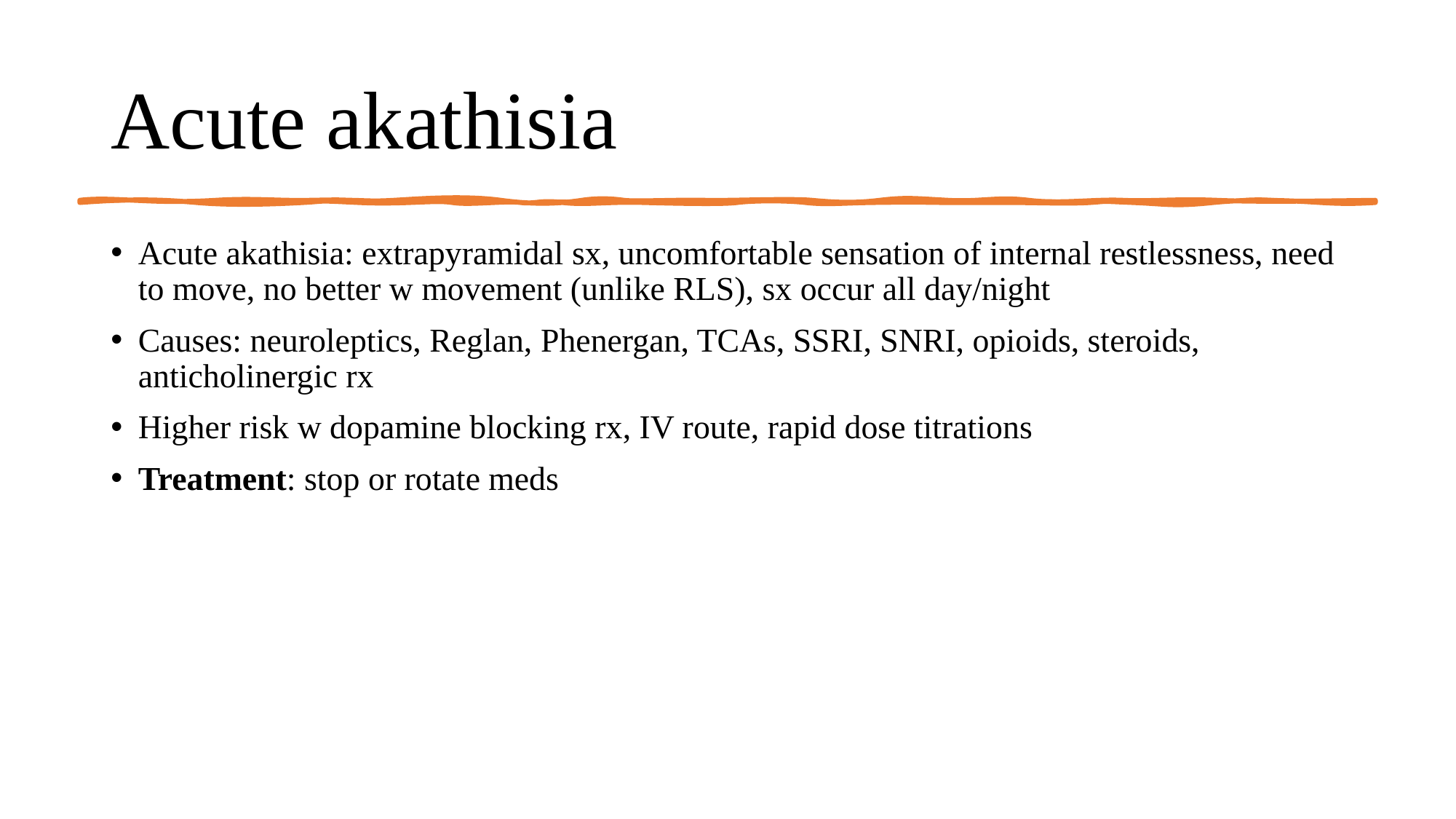

# Acute akathisia

Acute akathisia: extrapyramidal sx, uncomfortable sensation of internal restlessness, need to move, no better w movement (unlike RLS), sx occur all day/night
Causes: neuroleptics, Reglan, Phenergan, TCAs, SSRI, SNRI, opioids, steroids, anticholinergic rx
Higher risk w dopamine blocking rx, IV route, rapid dose titrations
Treatment: stop or rotate meds